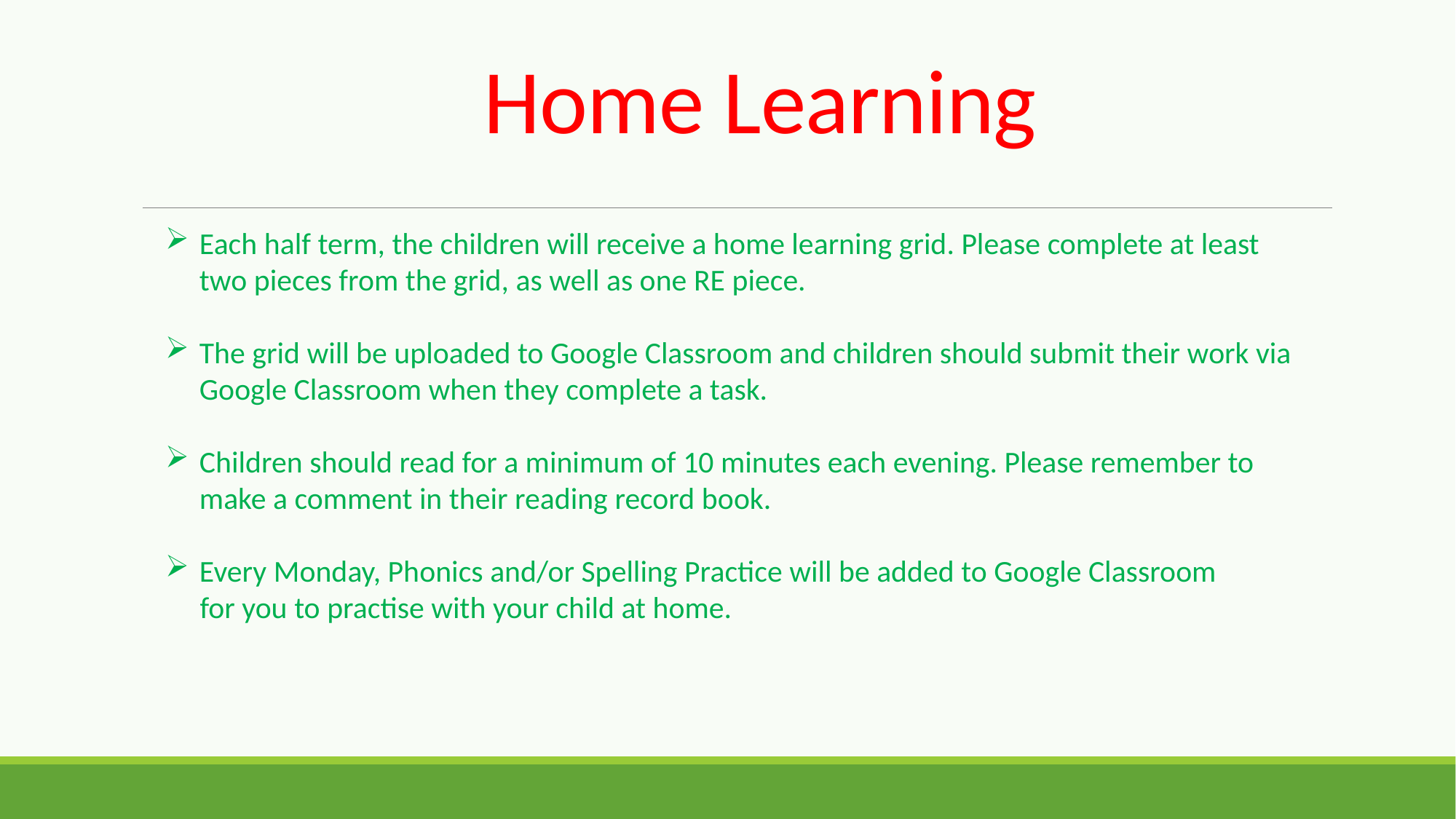

# Home Learning
Each half term, the children will receive a home learning grid. Please complete at least two pieces from the grid, as well as one RE piece.

The grid will be uploaded to Google Classroom and children should submit their work via Google Classroom when they complete a task.

Children should read for a minimum of 10 minutes each evening. Please remember to make a comment in their reading record book.

Every Monday, Phonics and/or Spelling Practice will be added to Google Classroom
     for you to practise with your child at home.